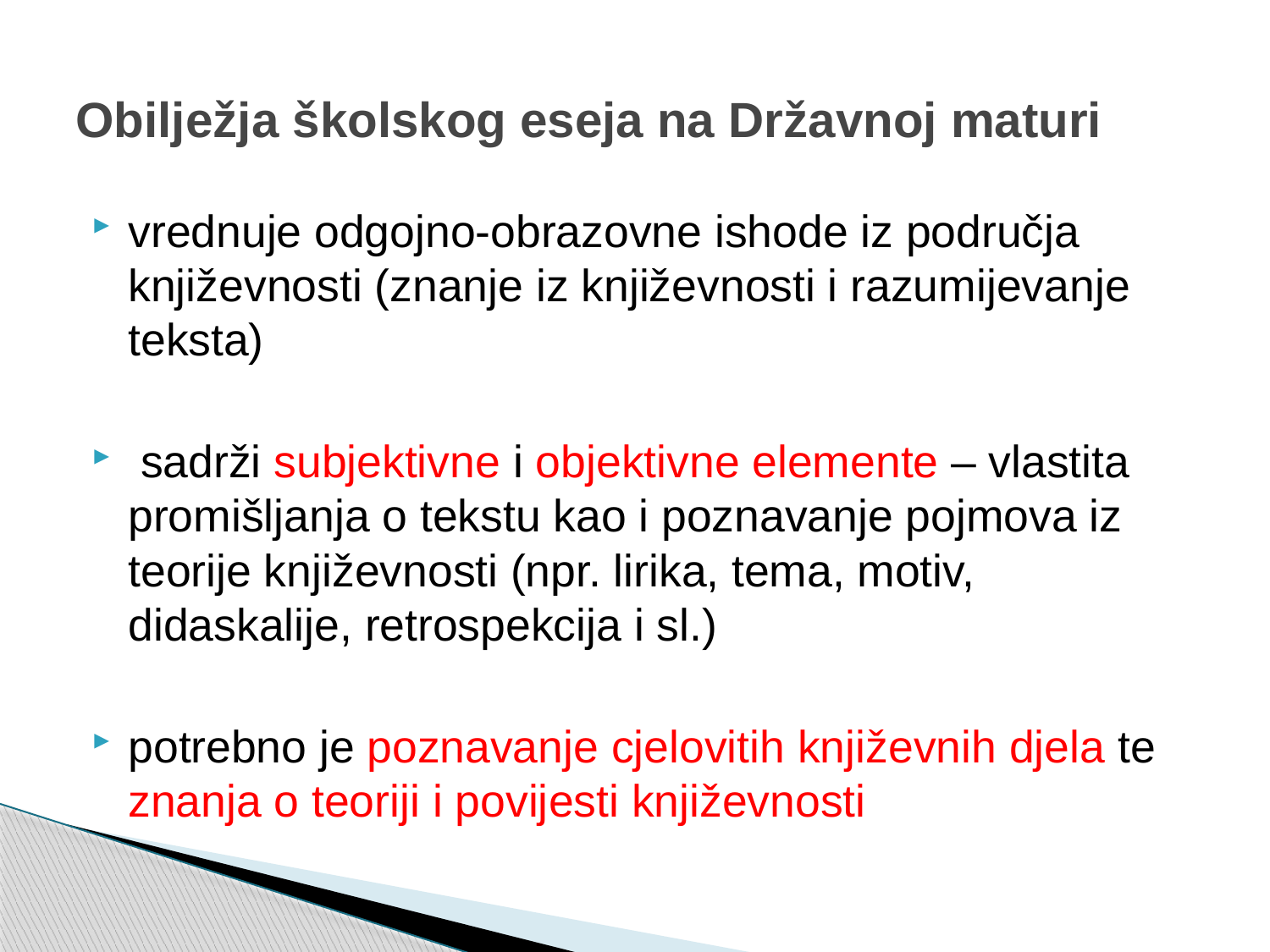

# Obilježja školskog eseja na Državnoj maturi
vrednuje odgojno-obrazovne ishode iz područja književnosti (znanje iz književnosti i razumijevanje teksta)

 sadrži subjektivne i objektivne elemente – vlastita promišljanja o tekstu kao i poznavanje pojmova iz teorije književnosti (npr. lirika, tema, motiv, didaskalije, retrospekcija i sl.)

potrebno je poznavanje cjelovitih književnih djela te znanja o teoriji i povijesti književnosti